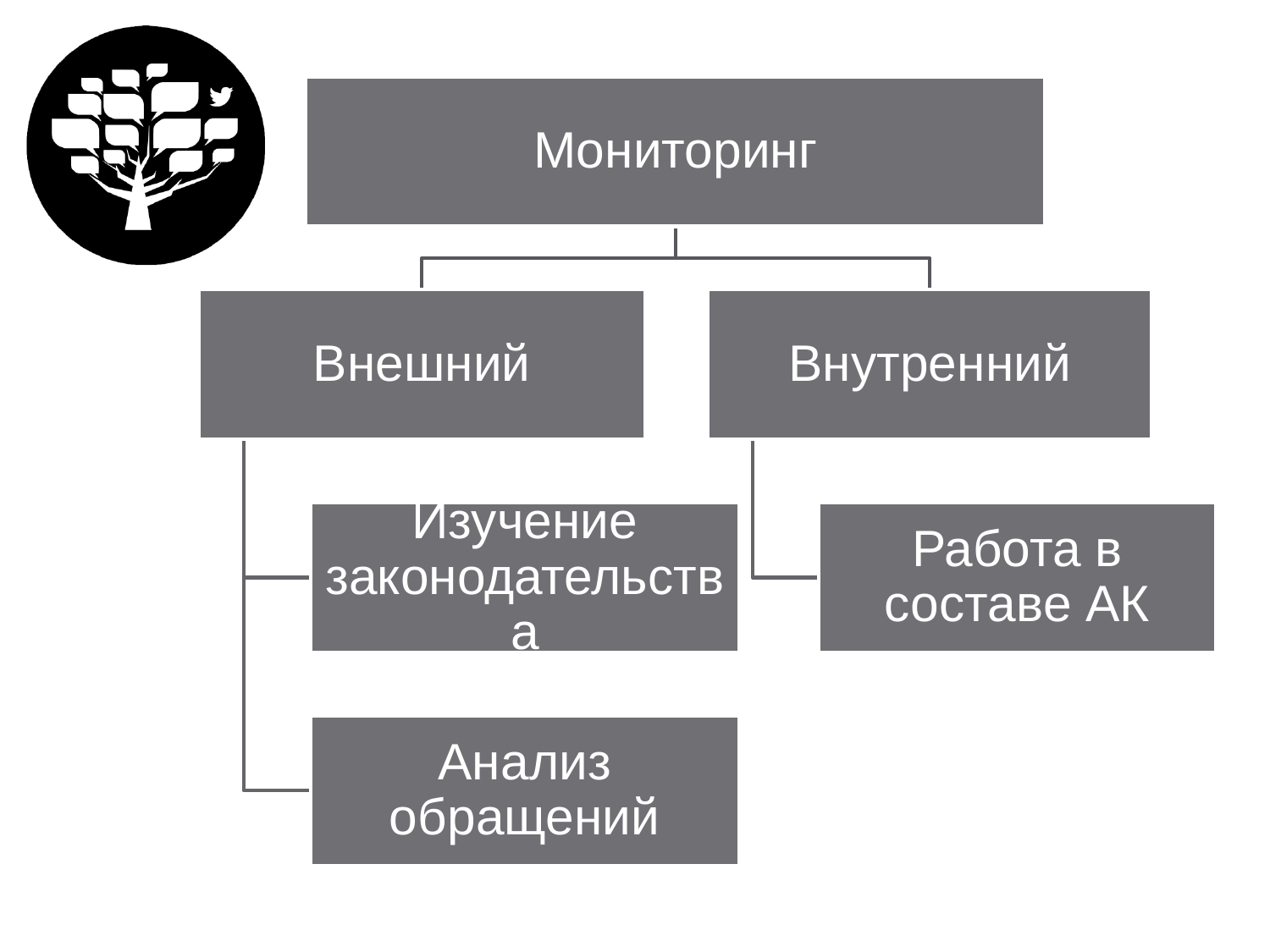

Мониторинг
Внешний
Изучение законодательства
Анализ обращений
Внутренний
Работа в составе АК